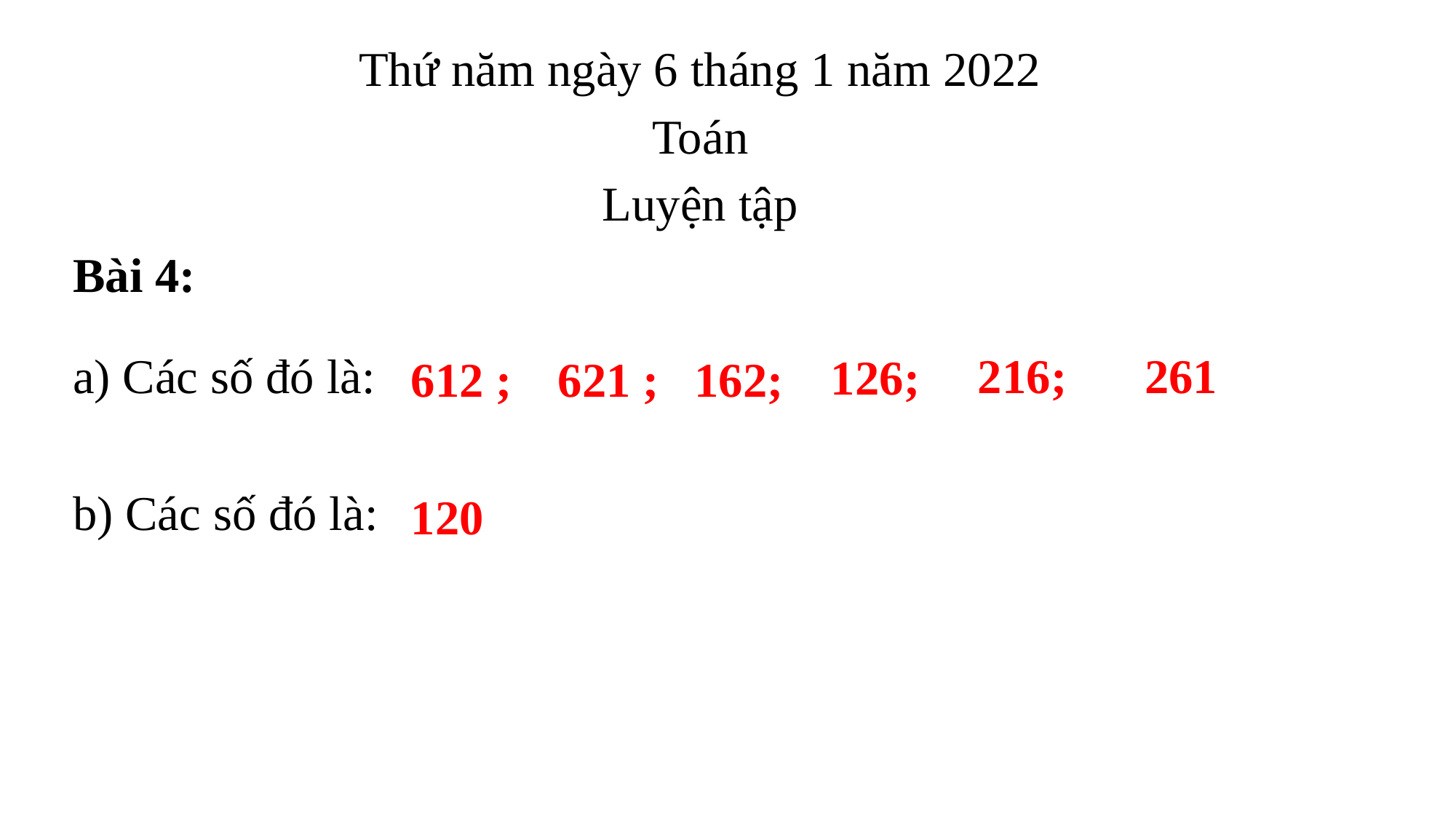

Thứ năm ngày 6 tháng 1 năm 2022
Toán
Luyện tập
Bài 4:
261
216;
a) Các số đó là:
126;
612 ;
621 ;
162;
b) Các số đó là:
120